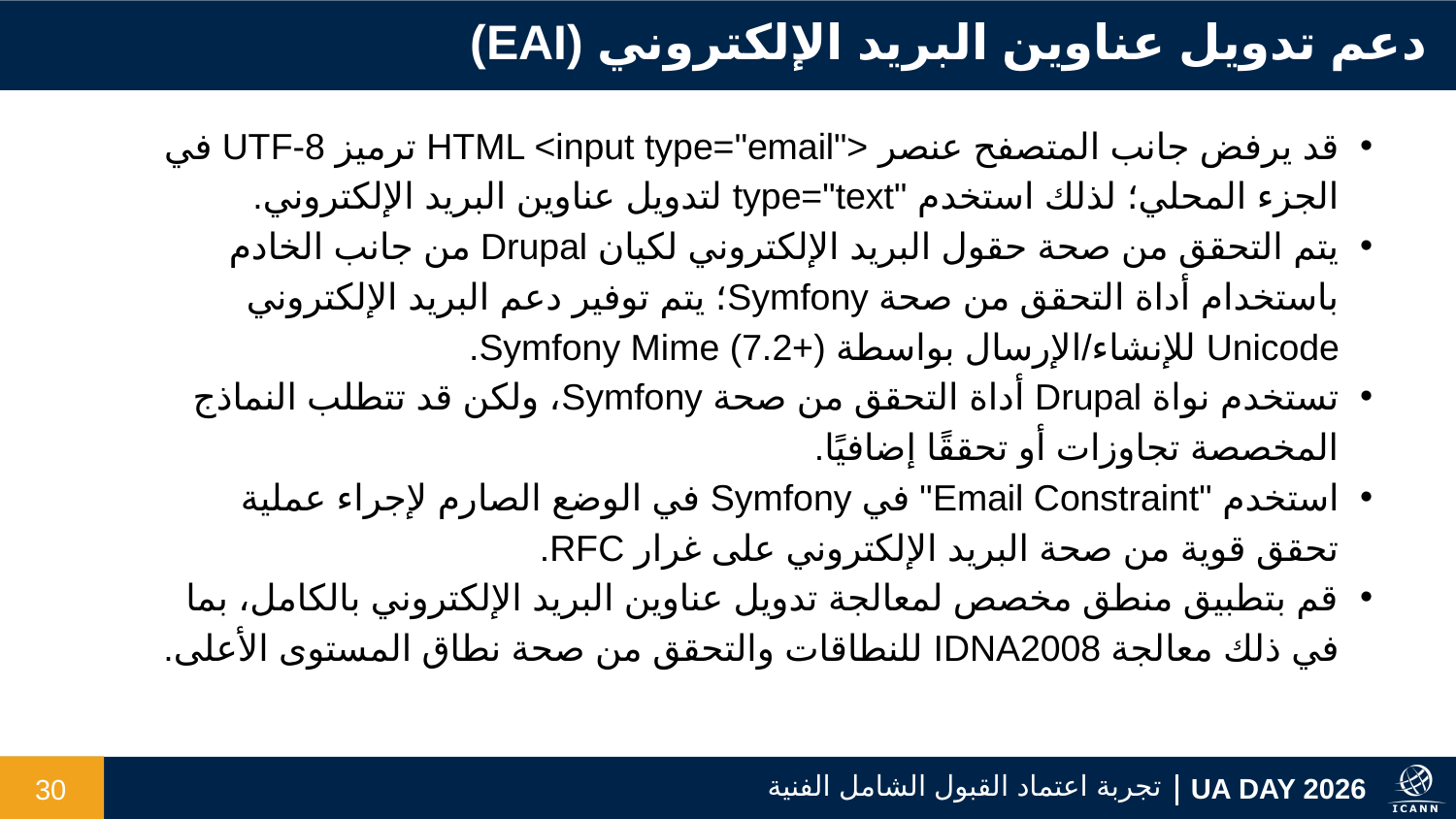

دعم تدويل عناوين البريد الإلكتروني (EAI)
قد يرفض جانب المتصفح عنصر HTML <input type="email">‎ ترميز UTF-8 في الجزء المحلي؛ لذلك استخدم type="text"‎ لتدويل عناوين البريد الإلكتروني.
يتم التحقق من صحة حقول البريد الإلكتروني لكيان Drupal من جانب الخادم باستخدام أداة التحقق من صحة Symfony؛ يتم توفير دعم البريد الإلكتروني Unicode للإنشاء/الإرسال بواسطة Symfony Mime (7.2+).
تستخدم نواة Drupal أداة التحقق من صحة Symfony، ولكن قد تتطلب النماذج المخصصة تجاوزات أو تحققًا إضافيًا.
استخدم "Email Constraint" في Symfony في الوضع الصارم لإجراء عملية تحقق قوية من صحة البريد الإلكتروني على غرار RFC.
قم بتطبيق منطق مخصص لمعالجة تدويل عناوين البريد الإلكتروني بالكامل، بما في ذلك معالجة IDNA2008 للنطاقات والتحقق من صحة نطاق المستوى الأعلى.